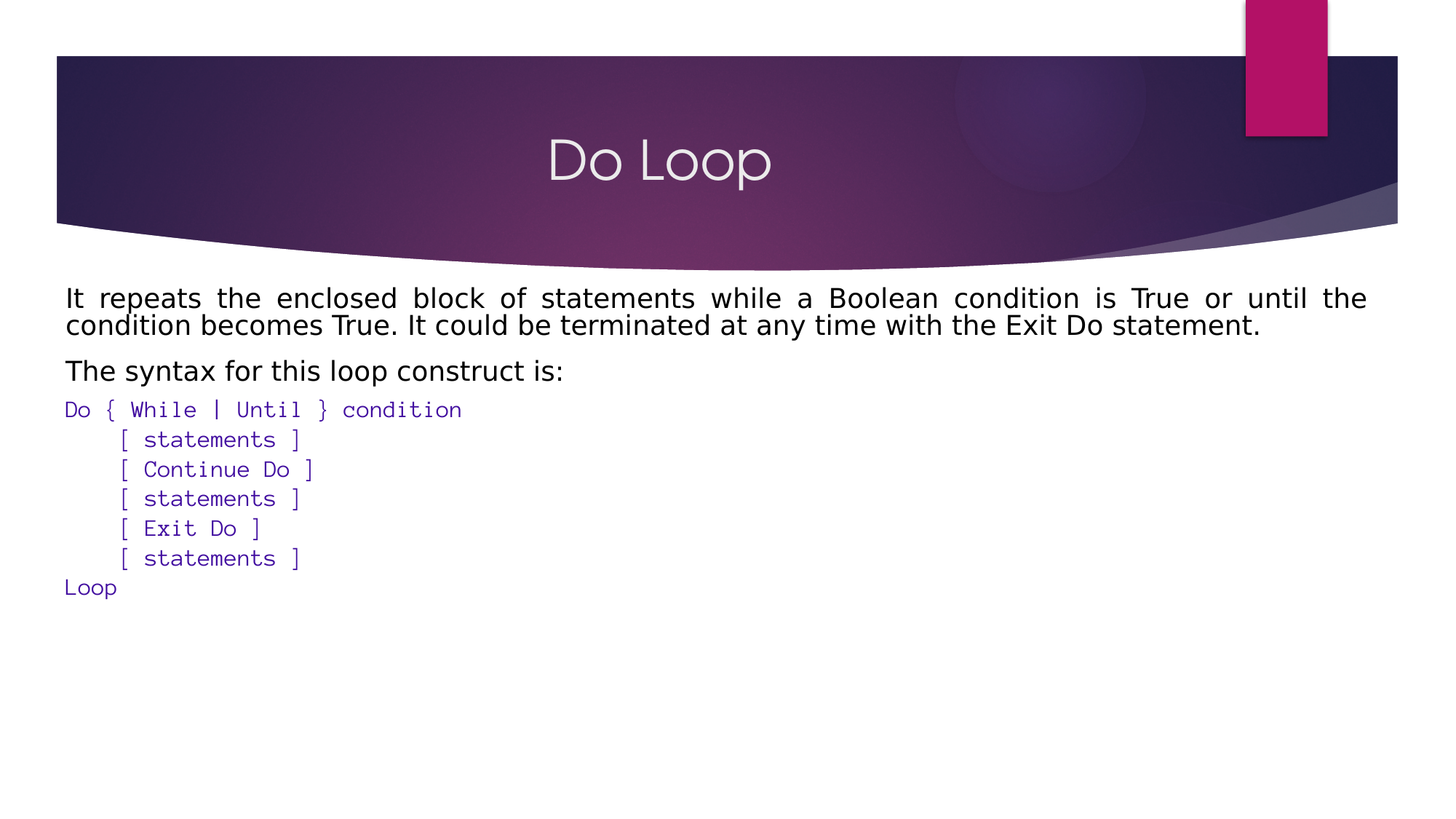

# Do Loop
It repeats the enclosed block of statements while a Boolean condition is True or until the condition becomes True. It could be terminated at any time with the Exit Do statement.
The syntax for this loop construct is:
Do { While | Until } condition
    [ statements ]
    [ Continue Do ]
    [ statements ]
    [ Exit Do ]
    [ statements ]
Loop